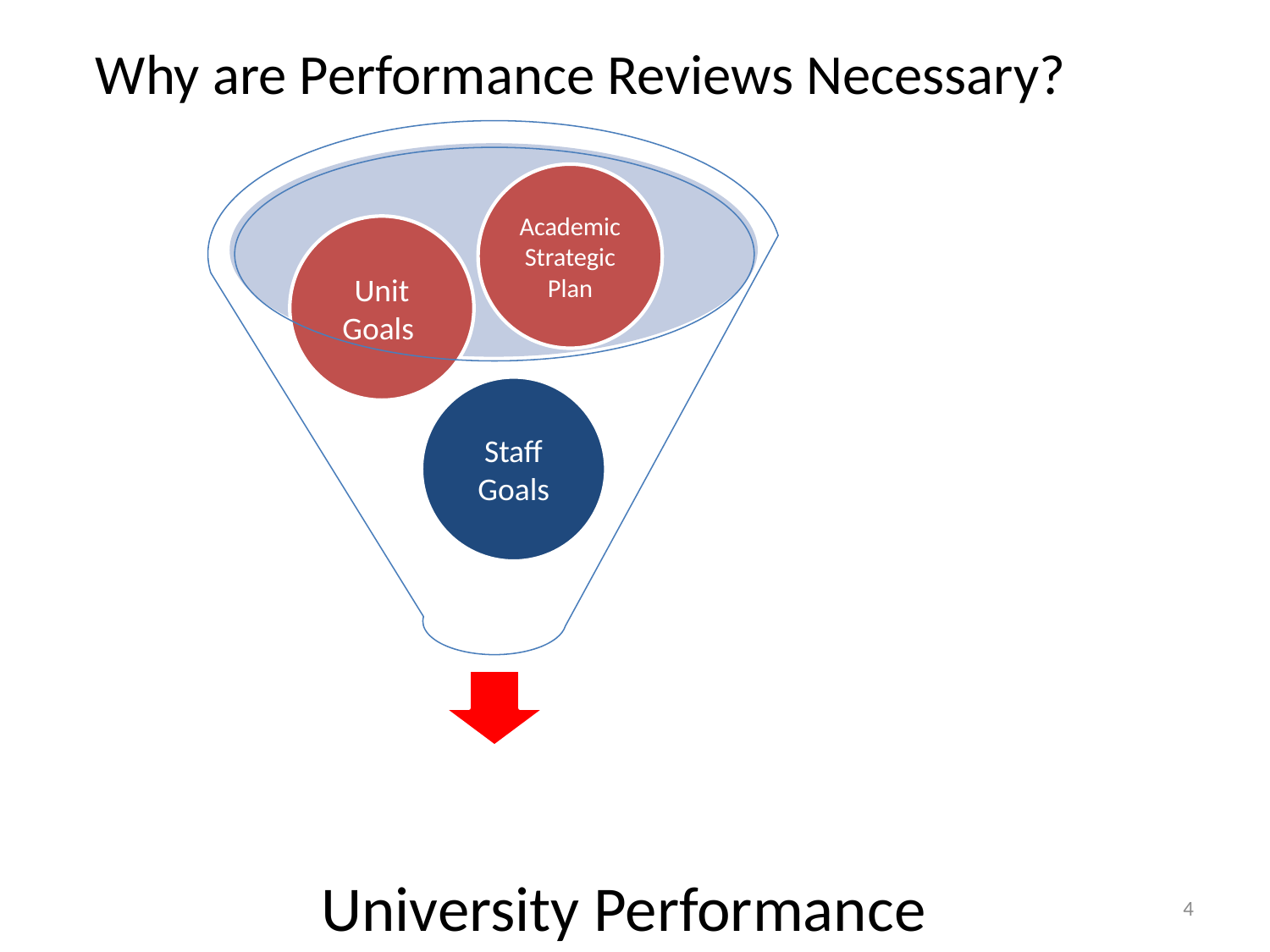

Why are Performance Reviews Necessary?
Academic Strategic Plan
Unit Goals
Staff Goals
University Performance
4